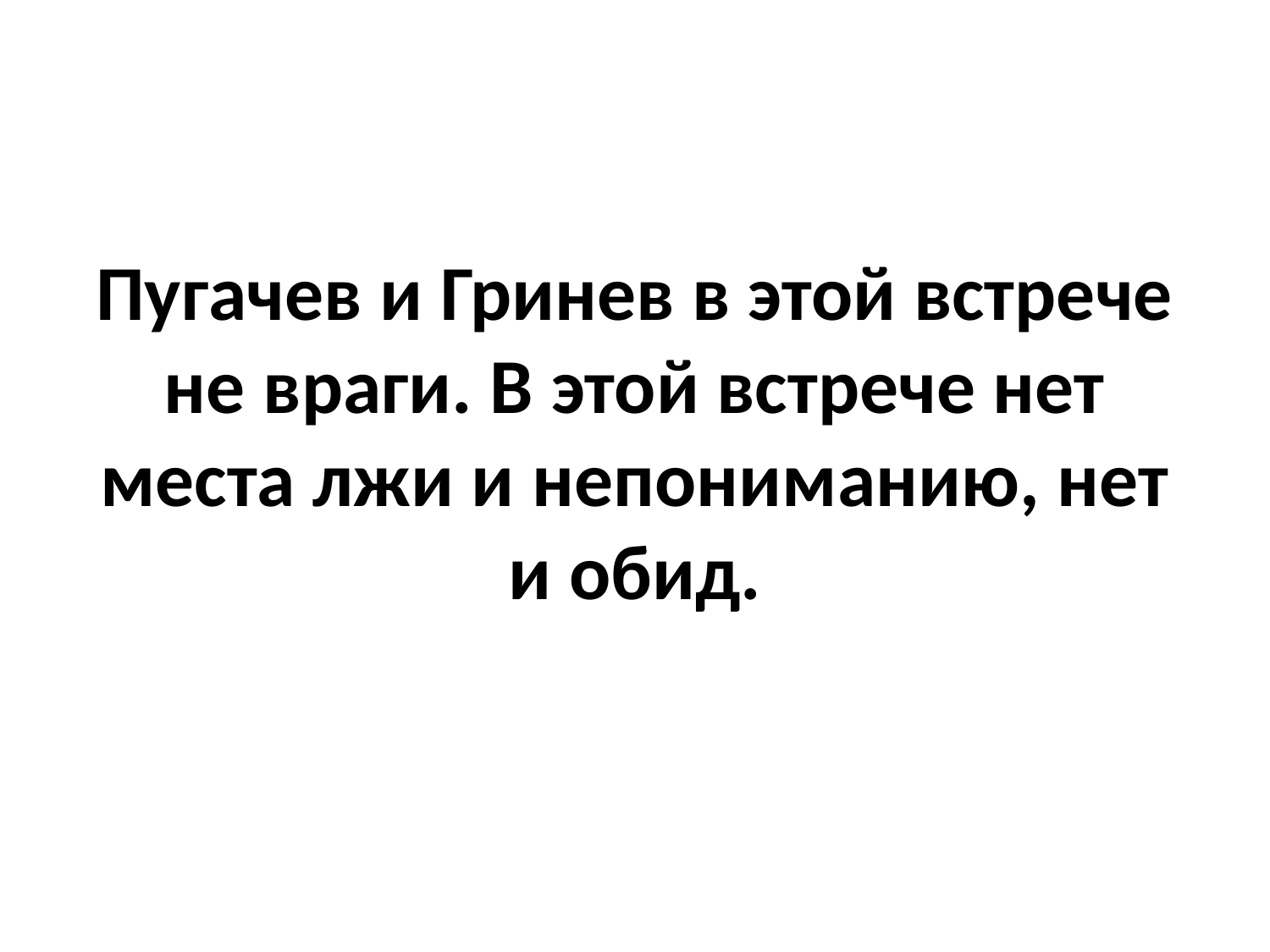

# Пугачев и Гринев в этой встрече не враги. В этой встрече нет места лжи и непониманию, нет и обид.